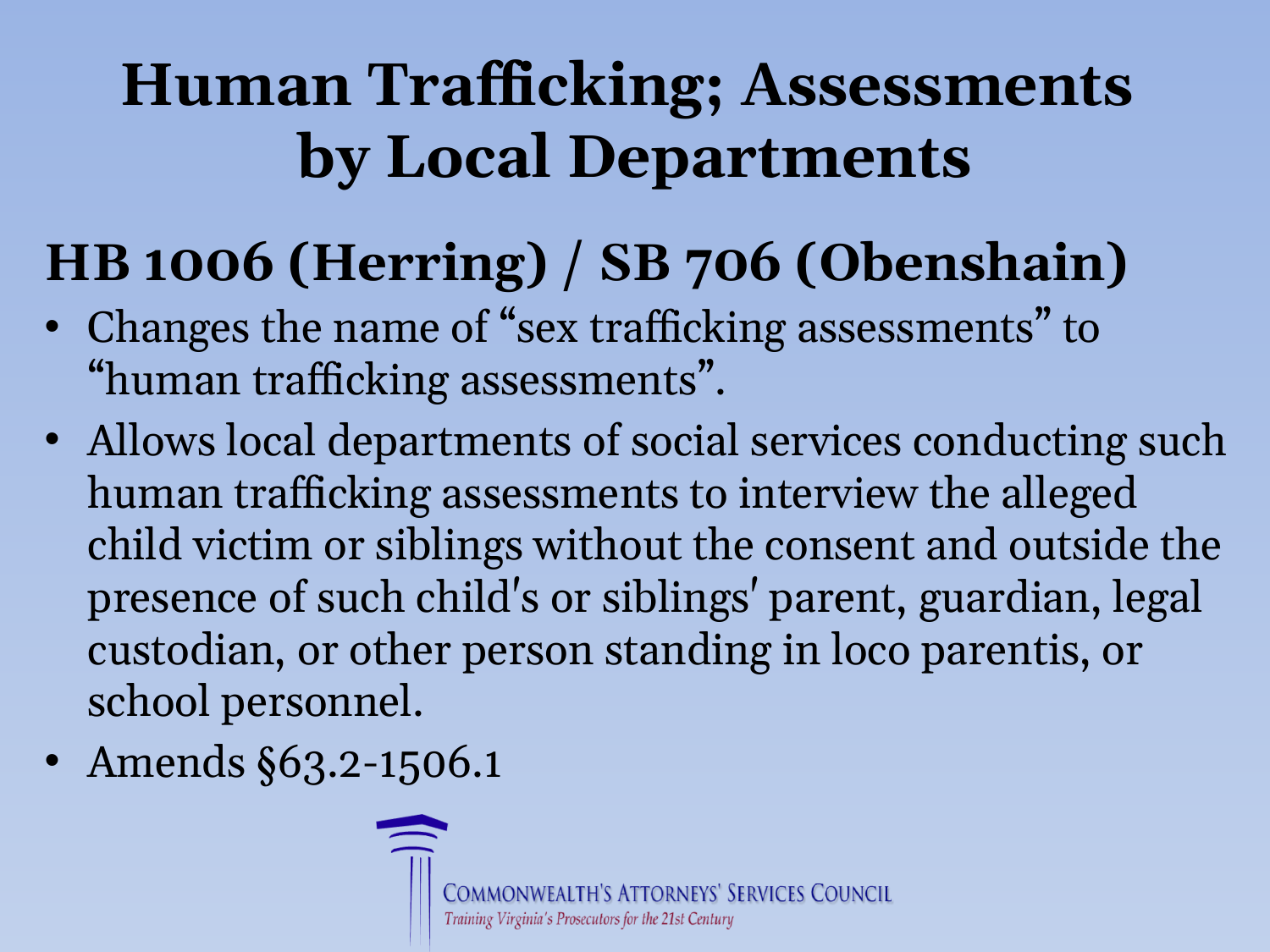

# Human Trafficking; Assessments by Local Departments
HB 1006 (Herring) / SB 706 (Obenshain)
Changes the name of “sex trafficking assessments” to “human trafficking assessments”.
Allows local departments of social services conducting such human trafficking assessments to interview the alleged child victim or siblings without the consent and outside the presence of such child's or siblings' parent, guardian, legal custodian, or other person standing in loco parentis, or school personnel.
Amends §63.2-1506.1